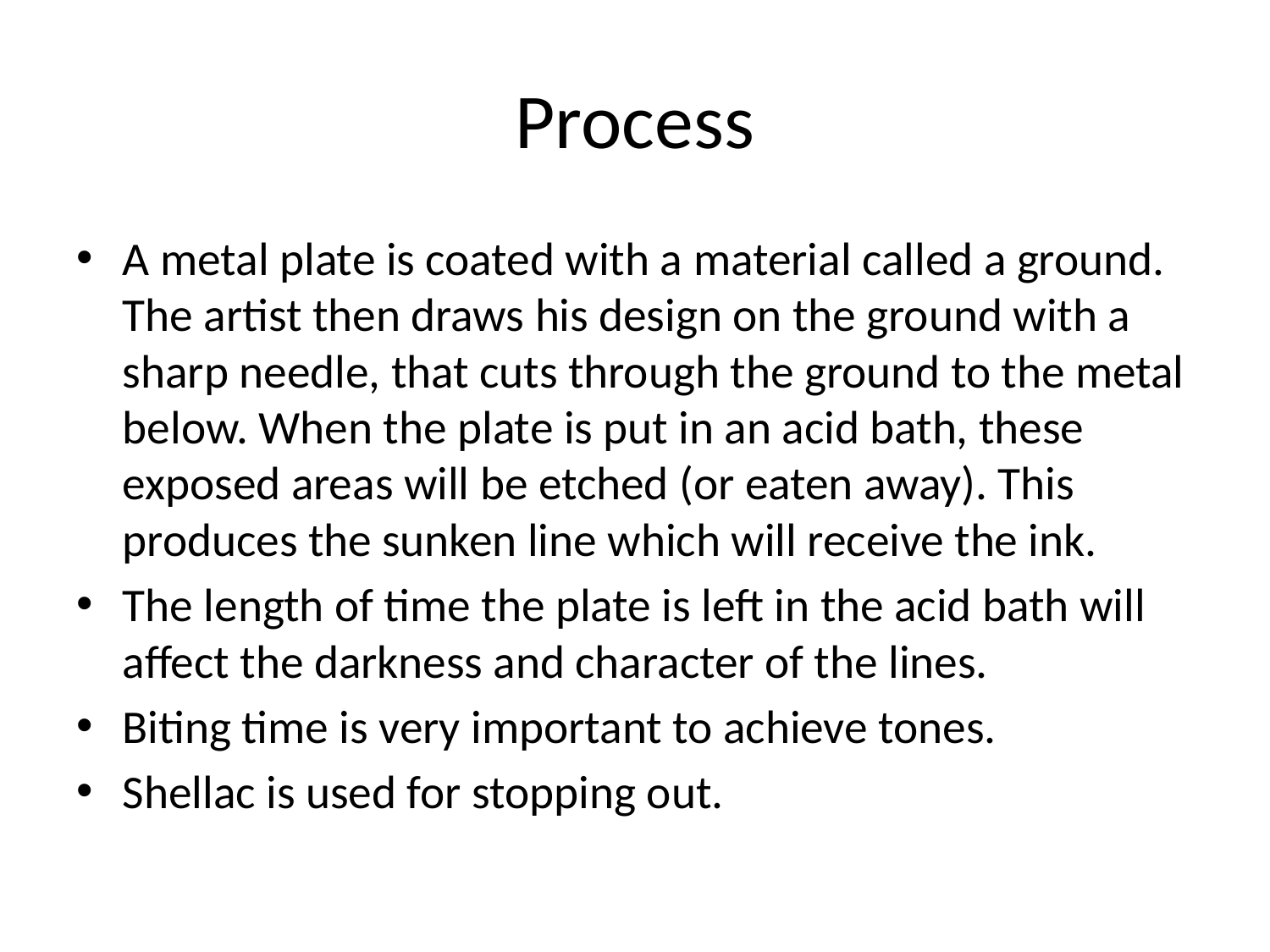

# Process
A metal plate is coated with a material called a ground. The artist then draws his design on the ground with a sharp needle, that cuts through the ground to the metal below. When the plate is put in an acid bath, these exposed areas will be etched (or eaten away). This produces the sunken line which will receive the ink.
The length of time the plate is left in the acid bath will affect the darkness and character of the lines.
Biting time is very important to achieve tones.
Shellac is used for stopping out.